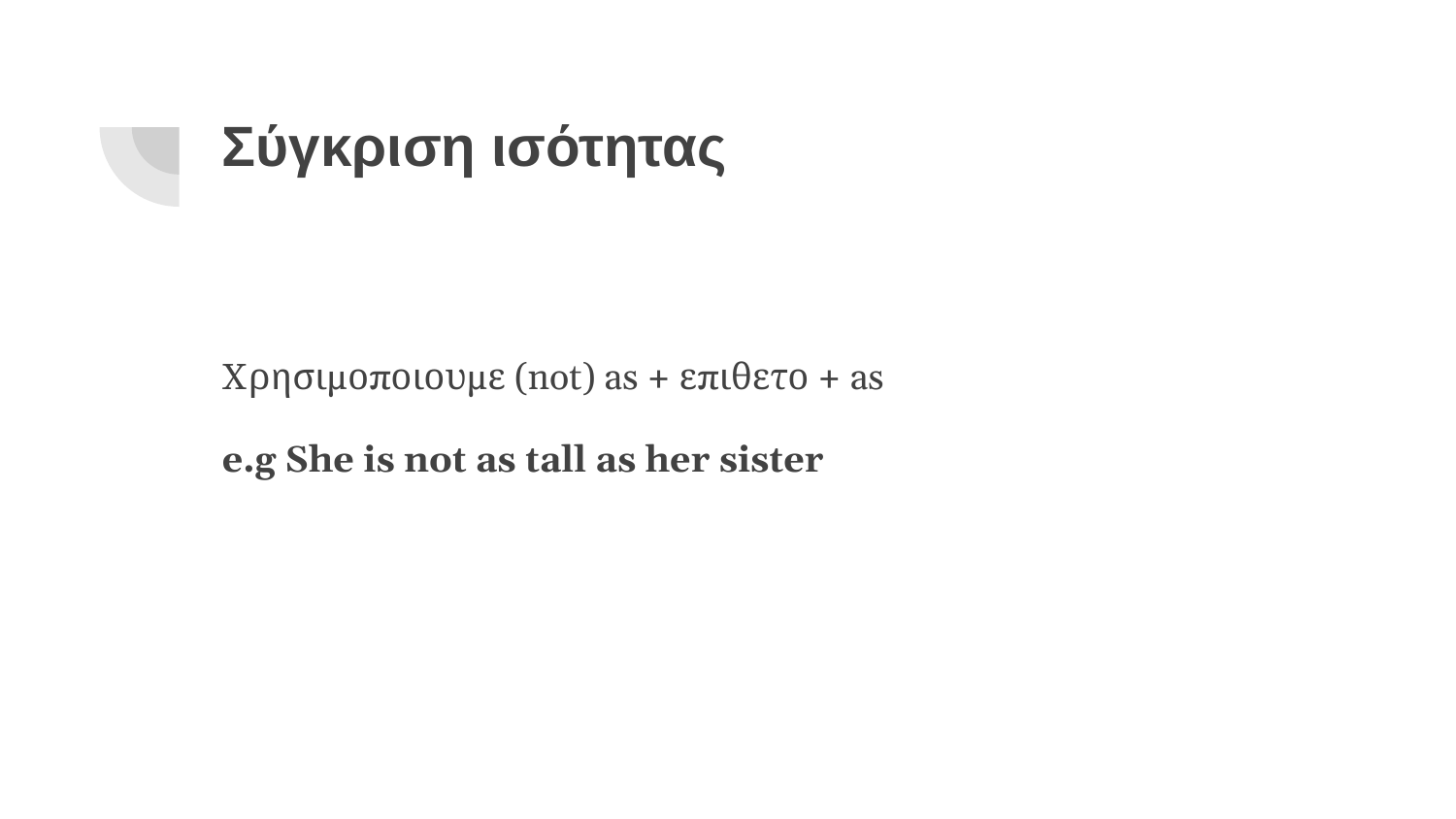

# Σύγκριση ισότητας

Xρησιμοποιουμε (not) as + επιθετο + as
e.g She is not as tall as her sister